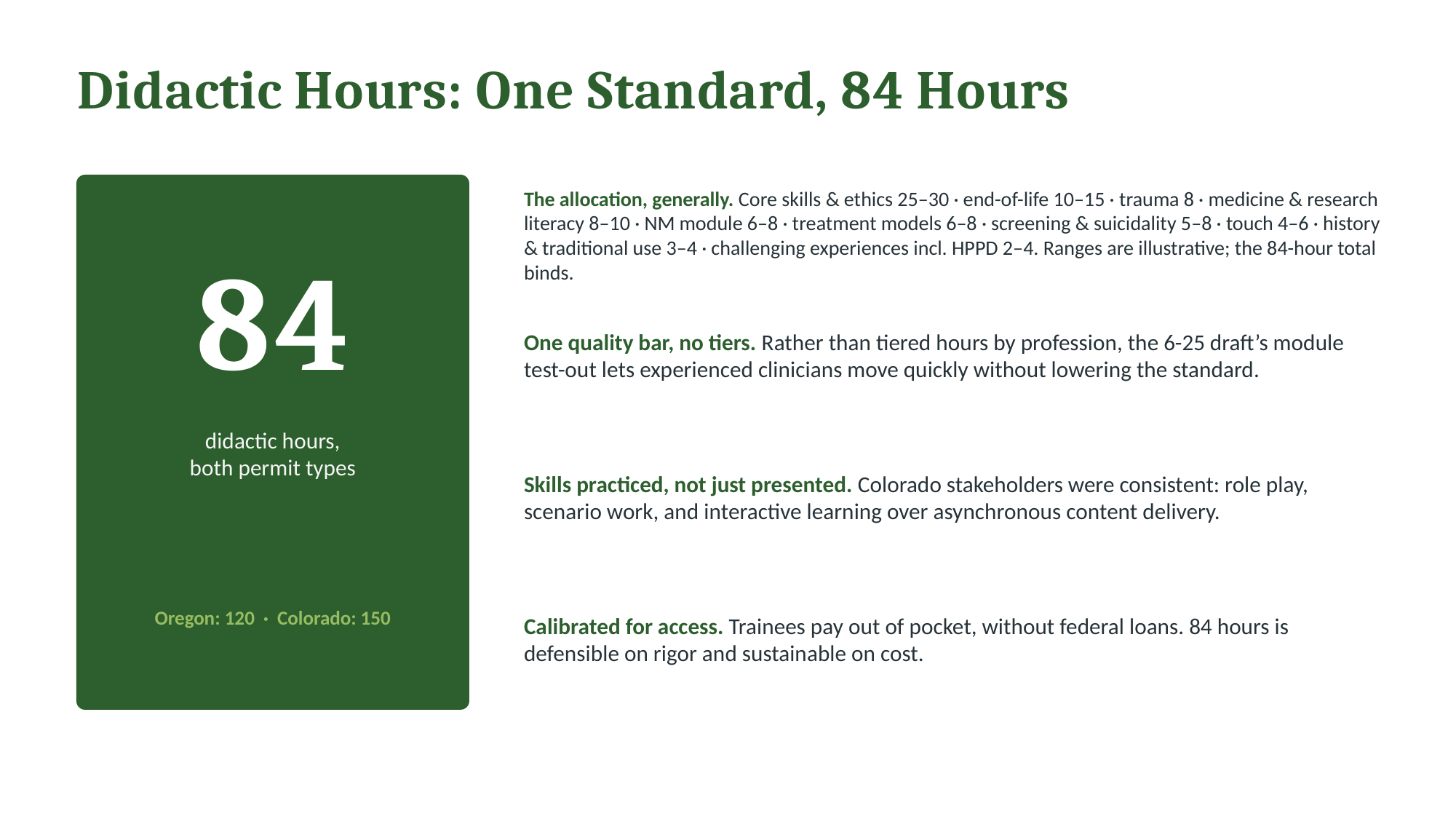

Didactic Hours: One Standard, 84 Hours

The allocation, generally. Core skills & ethics 25–30 · end-of-life 10–15 · trauma 8 · medicine & research literacy 8–10 · NM module 6–8 · treatment models 6–8 · screening & suicidality 5–8 · touch 4–6 · history & traditional use 3–4 · challenging experiences incl. HPPD 2–4. Ranges are illustrative; the 84-hour total binds.
84
One quality bar, no tiers. Rather than tiered hours by profession, the 6-25 draft’s module test-out lets experienced clinicians move quickly without lowering the standard.
didactic hours,
both permit types
Skills practiced, not just presented. Colorado stakeholders were consistent: role play, scenario work, and interactive learning over asynchronous content delivery.
Oregon: 120  ·  Colorado: 150
Calibrated for access. Trainees pay out of pocket, without federal loans. 84 hours is defensible on rigor and sustainable on cost.